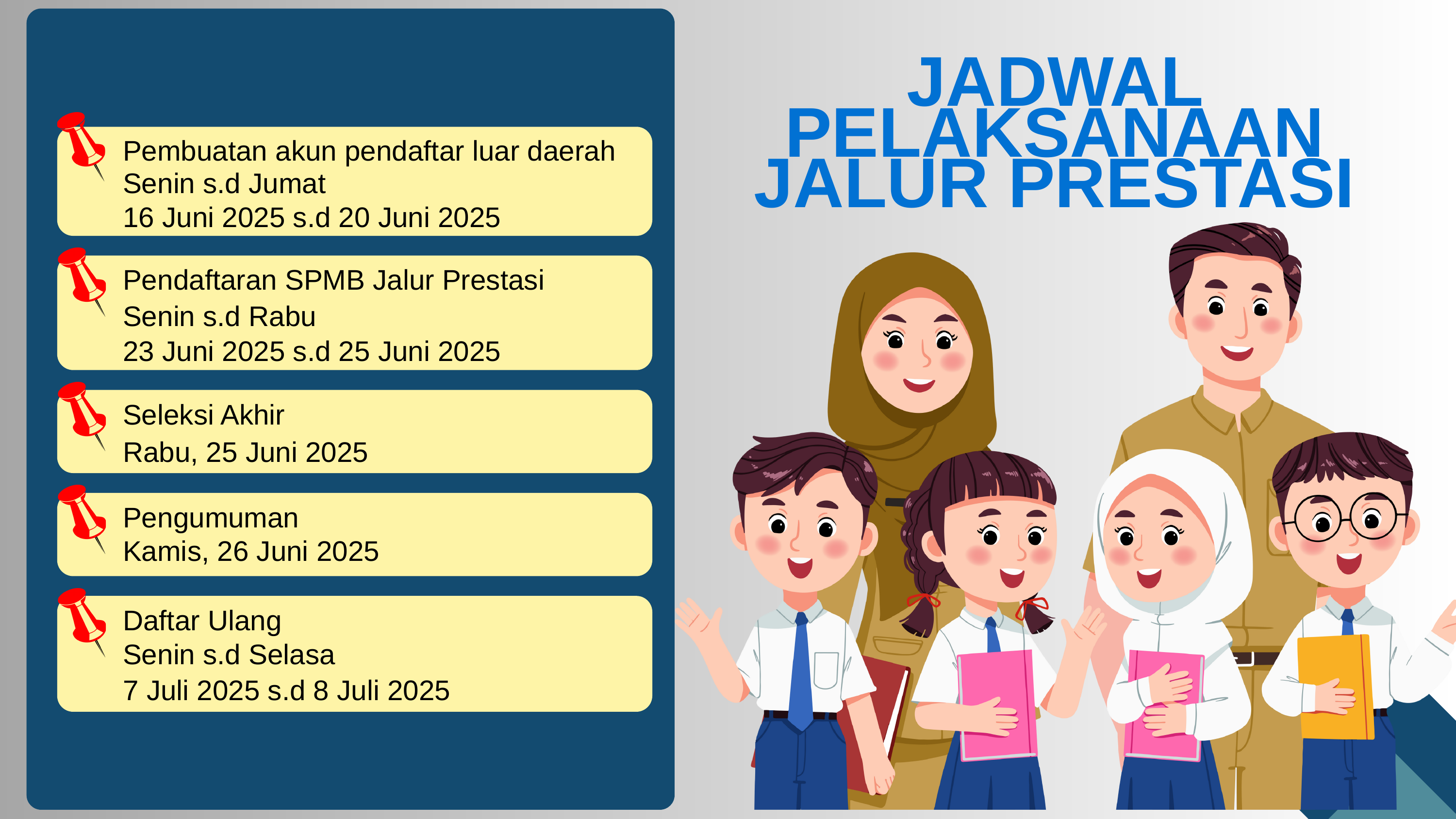

JADWAL PELAKSANAAN
JALUR PRESTASI

Pembuatan akun pendaftar luar daerah

Senin s.d Jumat
16 Juni 2025 s.d 20 Juni 2025

Pendaftaran SPMB Jalur Prestasi
Senin s.d Rabu
23 Juni 2025 s.d 25 Juni 2025

Seleksi Akhir
Rabu, 25 Juni 2025

Pengumuman
Kamis, 26 Juni 2025

Daftar Ulang
Senin s.d Selasa
7 Juli 2025 s.d 8 Juli 2025